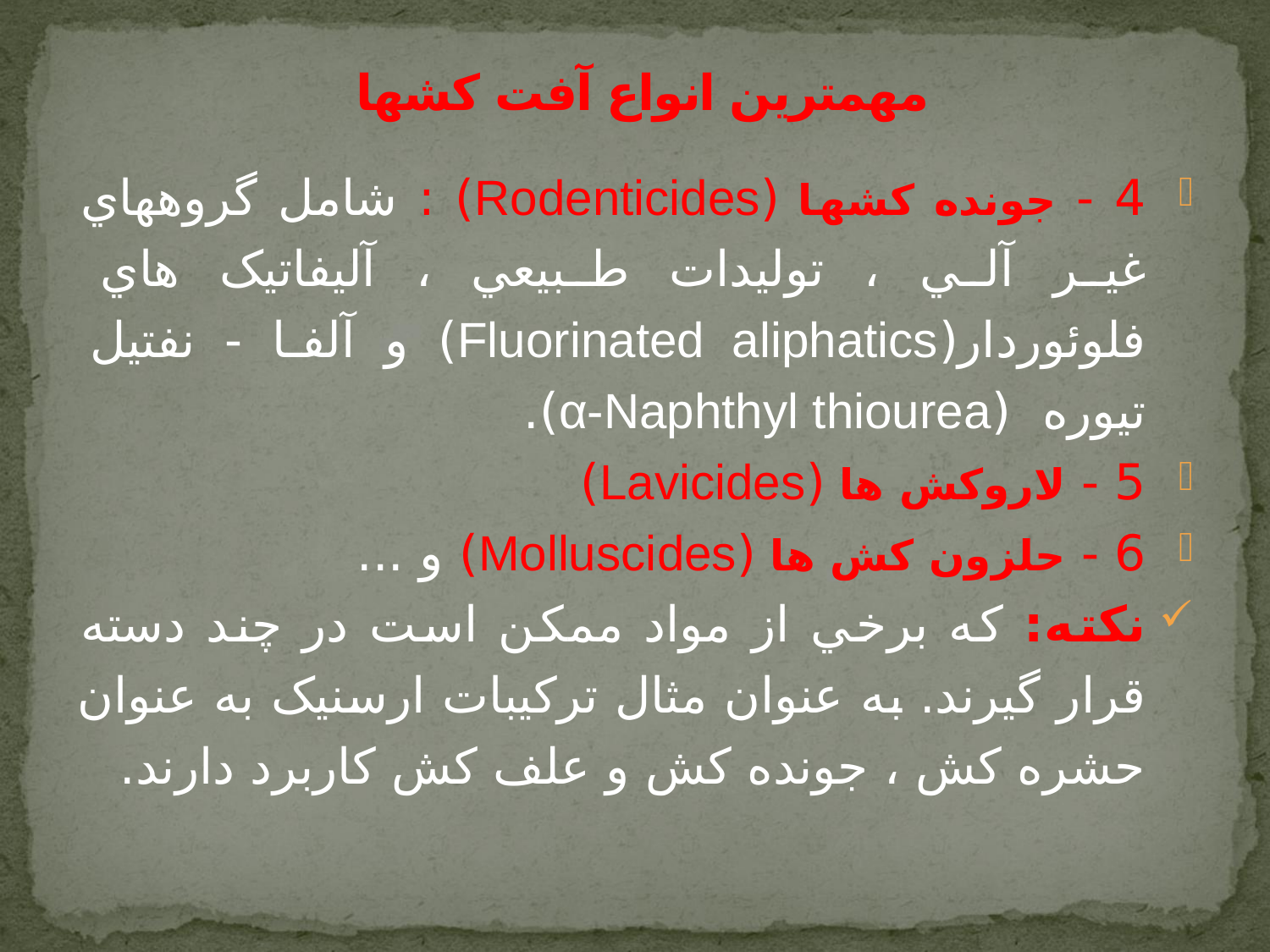

# مهمترين انواع آفت کشها
4 - جونده کشها (Rodenticides) : شامل گروههاي غير آلي ، توليدات طبيعي ، آليفاتيک هاي فلوئوردار(Fluorinated aliphatics) و آلفا - نفتيل تيوره  (α-Naphthyl thiourea).
5 - لاروکش ها (Lavicides)
6 - حلزون کش ها (Molluscides) و ...
نکته: که برخي از مواد ممکن است در چند دسته قرار گيرند. به عنوان مثال ترکيبات ارسنيک به عنوان حشره کش ، جونده کش و علف کش کاربرد دارند.